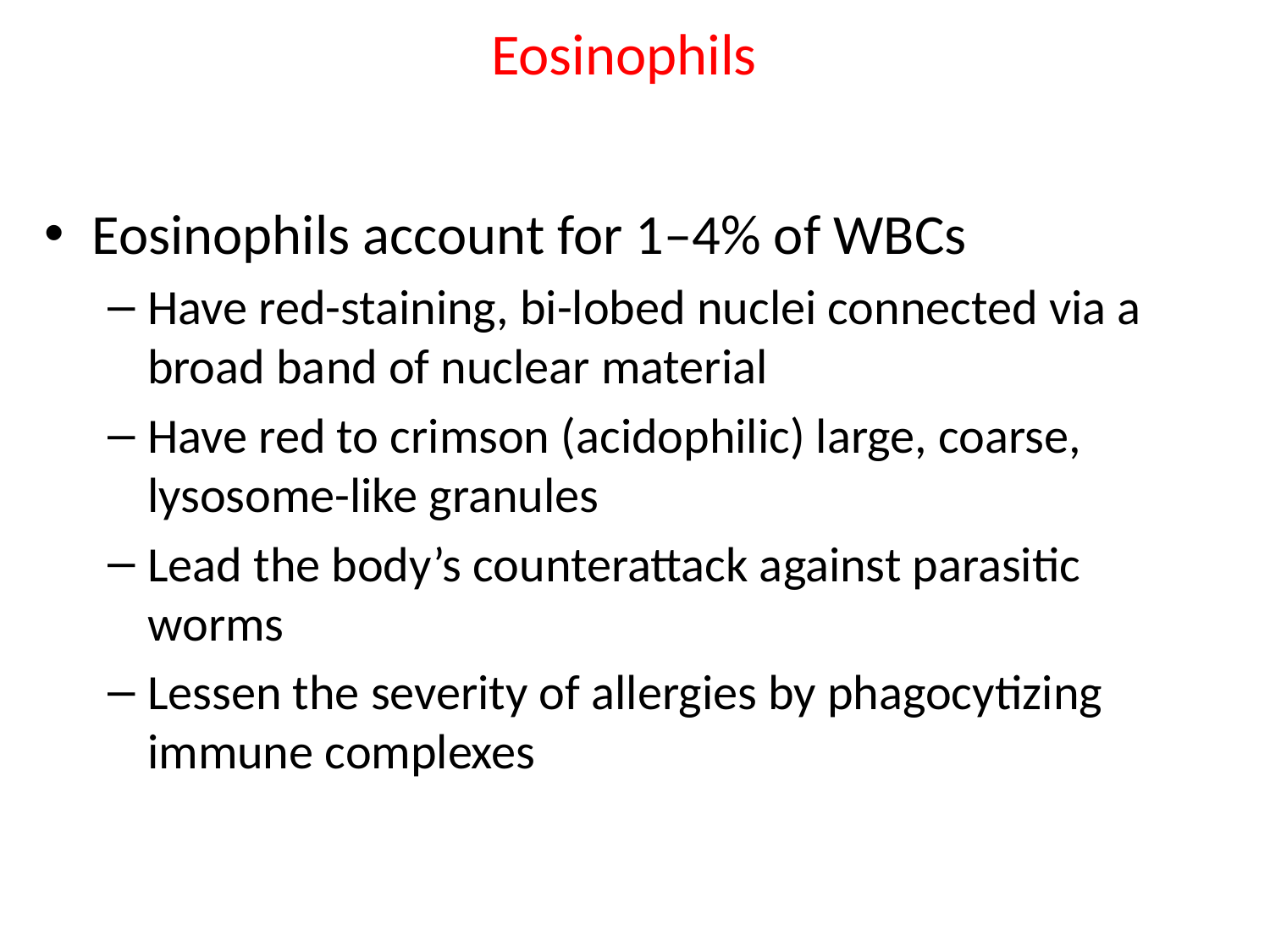

# Eosinophils
Eosinophils account for 1–4% of WBCs
Have red-staining, bi-lobed nuclei connected via a broad band of nuclear material
Have red to crimson (acidophilic) large, coarse, lysosome-like granules
Lead the body’s counterattack against parasitic worms
Lessen the severity of allergies by phagocytizing immune complexes